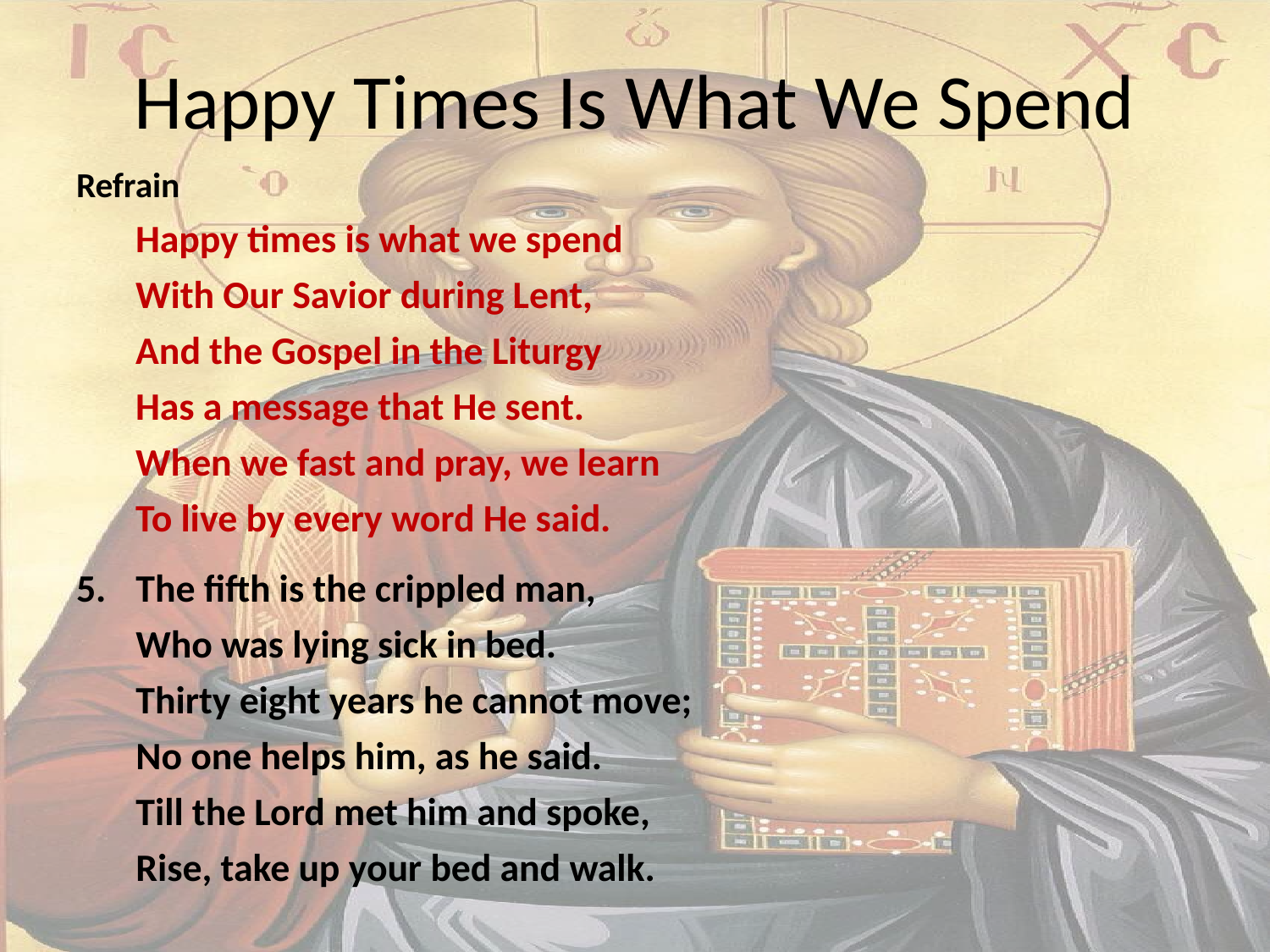

# Happy Times Is What We Spend
Refrain
Happy times is what we spend 
With Our Savior during Lent, 
And the Gospel in the Liturgy 
Has a message that He sent. 
When we fast and pray, we learn
To live by every word He said.
The fifth is the crippled man, 
Who was lying sick in bed. 
Thirty eight years he cannot move;
No one helps him, as he said. 
Till the Lord met him and spoke, 
Rise, take up your bed and walk.